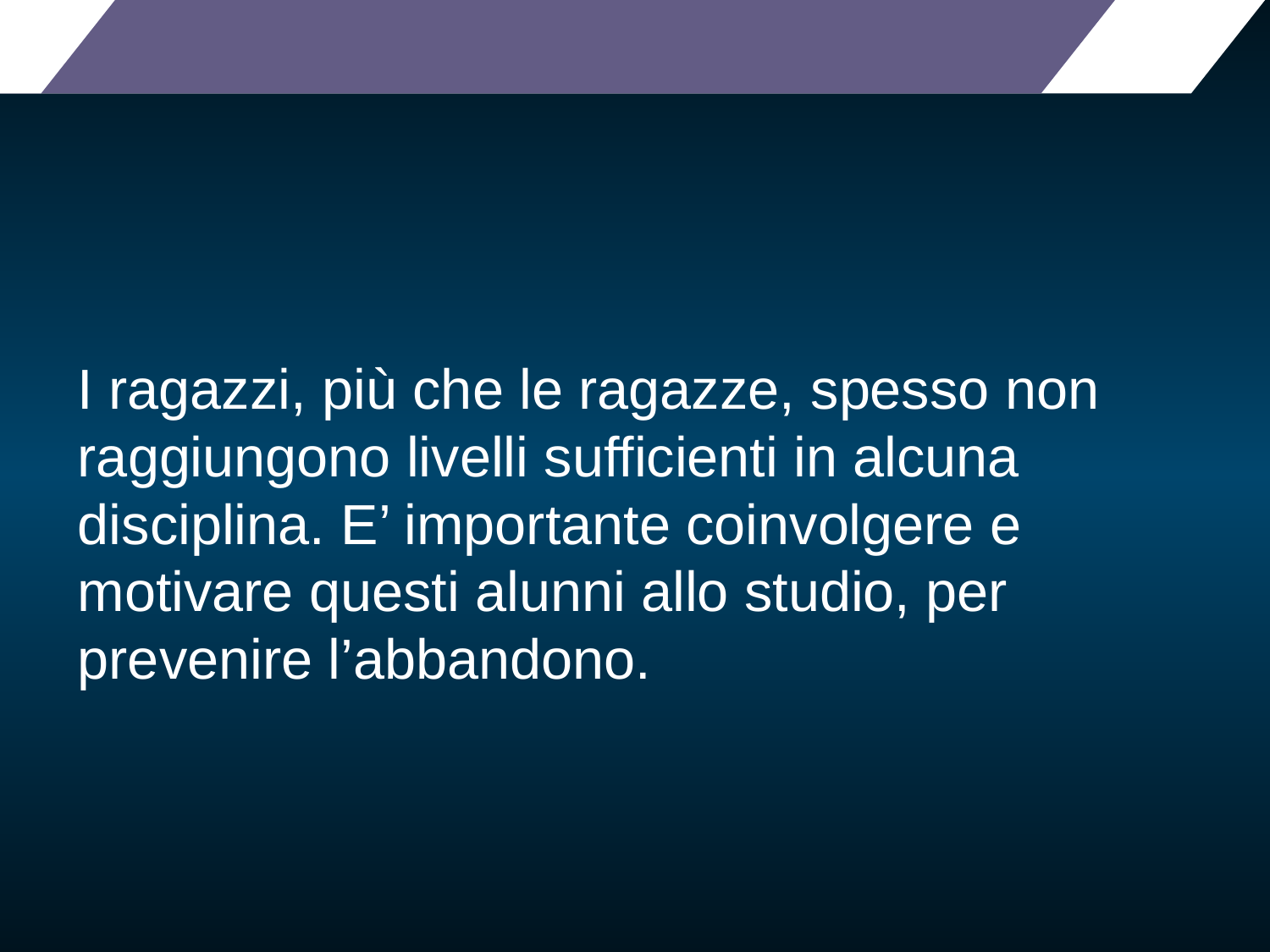

#

I ragazzi, più che le ragazze, spesso non raggiungono livelli sufficienti in alcuna disciplina. E’ importante coinvolgere e motivare questi alunni allo studio, per prevenire l’abbandono.